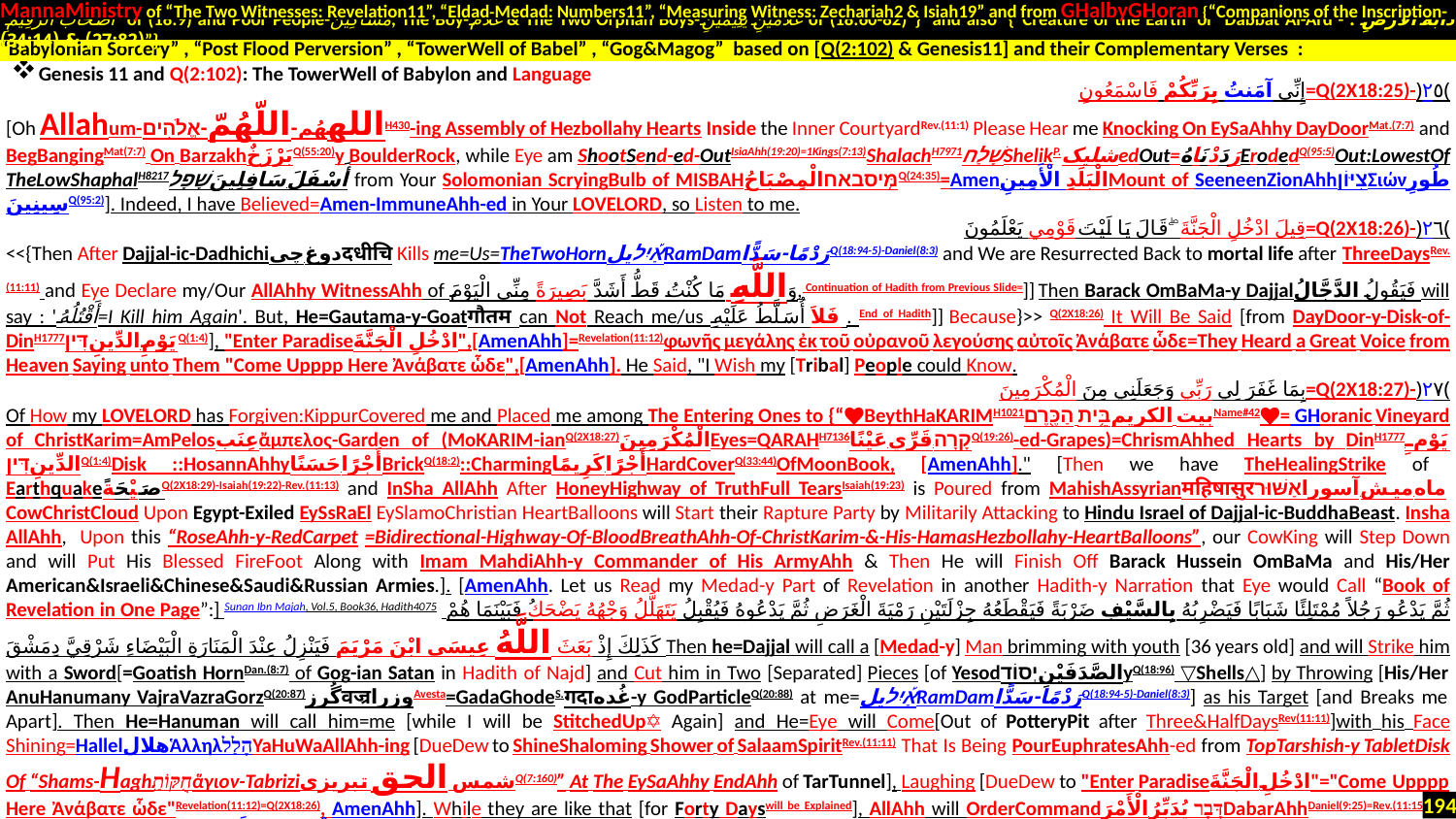

MannaMinistry of “The Two Witnesses: Revelation11”, “Eldad-Medad: Numbers11”, “Measuring Witness: Zechariah2 & Isiah19” and from GHalbyGHoran {“Companions of the Inscription-
 أَصْحَابَ الرَّقِيمِ  of (18:9) and Poor People-مَسَاكِينَ, The Boy-غُلَامُ & The Two Orphan Boys-غُلَامَيْنِ يَتِيمَيْنِ of (18:60-82)”}  and also  {“Creature of the Earth  or  Dabbat Al-Ard - دَابَّةُ الْأَرْضِ : (27:82) & (34:14)”}
.
Genesis 11 and Q(2:102): The TowerWell of Babylon and Language
إِنِّي آمَنتُ بِرَبِّكُمْ فَاسْمَعُونِ=Q(2X18:25)-﴿٢٥﴾
[Oh Allahum-اللههُم-اللّهُمّ-אֱלֹהִיםH430-ing Assembly of Hezbollahy Hearts Inside the Inner CourtyardRev.(11:1) Please Hear me Knocking On EySaAhhy DayDoorMat.(7:7) and BegBangingMat(7:7) On BarzakhبَرْزَخٌQ(55:20)y BoulderRock, while Eye am ShootSend-ed-OutIsiaAhh(19:20)=1Kings(7:13)ShalachH7971שָׁלַחShelikP.شلیکedOut=رَدَدْنَاهُErodedQ(95:5)Out:LowestOf TheLowShaphalH8217أَسْفَلَ سَافِلِينَשָׁפָל from Your Solomonian ScryingBulb of MISBAHמּ֤יסבאחالْمِصْبَاحُQ(24:35)=Amenالْبَلَدِ الْأَمِينِMount of SeeneenZionAhhצִיּוֹןΣιώνطُورِ سِينِينَQ(95:2)]. Indeed, I have Believed=Amen-ImmuneAhh-ed in Your LoveLord, so Listen to me.
قِيلَ ادْخُلِ الْجَنَّةَ ۖ قَالَ يَا لَيْتَ قَوْمِي يَعْلَمُونَ=Q(2X18:26)-﴿٢٦﴾
<<{Then After Dajjal-ic-Dadhichiدوغ چیदधीचि Kills me=Us=TheTwoHornאַ֡יִלیلRamDamرَدْمًا-سَدًّاQ(18:94-5)-Daniel(8:3) and We are Resurrected Back to mortal life after ThreeDaysRev.(11:11) and Eye Declare my/Our AllAhhy WitnessAhh of وَاللَّهِ مَا كُنْتُ قَطُّ أَشَدَّ بَصِيرَةً مِنِّي الْيَوْمَ, Continuation of Hadith from Previous Slide=]] Then Barack OmBaMa-y Dajjalفَيَقُولُ الدَّجَّالُ will say : 'أَقْتُلُهُ=I Kill him Again'. But, He=Gautama-y-Goatगौतम can Not Reach me/us فَلاَ أُسَلَّطُ عَلَيْهِ . End of Hadith]] Because}>> Q(2X18:26) It Will Be Said [from DayDoor-y-Disk-of-DinH1777يَوْمِ الدِّينِדִּיןQ(1:4)], "Enter Paradiseادْخُلِ الْجَنَّةَ",[AmenAhh]=Revelation(11:12)φωνῆς μεγάλης ἐκ τοῦ οὐρανοῦ λεγούσης αὐτοῖς Ἀνάβατε ὧδε=They Heard a Great Voice from Heaven Saying unto Them "Come Upppp Here Ἀνάβατε ὧδε",[AmenAhh]. He Said, "I Wish my [Tribal] People could Know.
بِمَا غَفَرَ لِي رَبِّي وَجَعَلَنِي مِنَ الْمُكْرَمِينَ=Q(2X18:27)-﴿٢٧﴾
Of How my LoveLord has Forgiven:KippurCovered me and Placed me among The Entering Ones to {“♥BeythHaKARIMH1021بیت الکریمבֵּ֥ית הַכֶּ֖רֶםName#42♥= GHoranic Vineyard of ChristKarim=AmPelosعِنَبἄμπελος-Garden of (MoKARIM-ianQ(2X18:27)الْمُكْرَمِينَEyes=QARAHH7136קָרָה-قَرِّي عَيْنًاQ(19:26)-ed-Grapes)=ChrismAhhed Hearts by DinH1777يَوْمِ الدِّينِדִּיןQ(1:4)Disk ::HosannAhhyأَجْرًا حَسَنًاBrickQ(18:2)::Charmingأَجْرًا كَرِيمًاHardCoverQ(33:44)OfMoonBook, [AmenAhh]." [Then we have TheHealingStrike of EarthquakeصَيْحَةًQ(2X18:29)-Isaiah(19:22)-Rev.(11:13) and InSha AllAhh After HoneyHighway of TruthFull TearsIsaiah(19:23) is Poured from MahishAssyrianमहिषासुरماه میش آسوراאַשּׁוּר CowChristCloud Upon Egypt-Exiled EySsRaEl EySlamoChristian HeartBalloons will Start their Rapture Party by Militarily Attacking to Hindu Israel of Dajjal-ic-BuddhaBeast. Insha AllAhh,  Upon this “RoseAhh-y-RedCarpet =Bidirectional-Highway-Of-BloodBreathAhh-Of-ChristKarim-&-His-HamasHezbollahy-HeartBalloons”, our CowKing will Step Down and will Put His Blessed FireFoot Along with Imam MahdiAhh-y Commander of His ArmyAhh & Then He will Finish Off Barack Hussein OmBaMa and His/Her American&Israeli&Chinese&Saudi&Russian Armies.]. [AmenAhh. Let us Read my Medad-y Part of Revelation in another Hadith-y Narration that Eye would Call “Book of Revelation in One Page”:] Sunan Ibn Majah, Vol.5, Book36, Hadith4075  ثُمَّ يَدْعُو رَجُلاً مُمْتَلِئًا شَبَابًا فَيَضْرِبُهُ بِالسَّيْفِ ضَرْبَةً فَيَقْطَعُهُ جِزْلَتَيْنِ رَمْيَةَ الْغَرَضِ ثُمَّ يَدْعُوهُ فَيُقْبِلُ يَتَهَلَّلُ وَجْهُهُ يَضْحَكُ فَبَيْنَمَا هُمْ كَذَلِكَ إِذْ بَعَثَ اللَّهُ عِيسَى ابْنَ مَرْيَمَ فَيَنْزِلُ عِنْدَ الْمَنَارَةِ الْبَيْضَاءِ شَرْقِيَّ دِمَشْقَ Then he=Dajjal will call a [Medad-y] Man brimming with youth [36 years old] and will Strike him with a Sword[=Goatish HornDan.(8:7) of Gog-ian Satan in Hadith of Najd] and Cut him in Two [Separated] Pieces [of YesodالصَّدَفَيْنِיְסוֹדyQ(18:96) ▽Shells△] by Throwing [His/Her AnuHanumany VajraVazraGorzQ(20:87)گُرزवज्रوزراAvesta=GadaGhodeS.गदाغُده-y GodParticleQ(20:88) at me=אַ֡יִלیلRamDamرَدْمًا-سَدًّاQ(18:94-5)-Daniel(8:3)] as his Target [and Breaks me Apart]. Then He=Hanuman will call him=me [while I will be StitchedUp✡ Again] and He=Eye will Come[Out of PotteryPit after Three&HalfDaysRev(11:11)]with his Face Shining=HallelهلالἉλληλהָלַלYaHuWaAllAhh-ing [DueDew to ShineShaloming Shower of SalaamSpiritRev.(11:11) That Is Being PourEuphratesAhh-ed from TopTarshish-y TabletDisk Of “Shams-Haghחֻקּוֹתַ֥ἅγιον-Tabriziشمس الحق تبریزیQ(7:160)” At The EySaAhhy EndAhh of TarTunnel], Laughing [DueDew to "Enter Paradiseادْخُلِ الْجَنَّةَ"="Come Upppp Here Ἀνάβατε ὧδε"Revelation(11:12)=Q(2X18:26), AmenAhh]. While they are like that [for Forty Dayswill be Explained], AllAhh will OrderCommandדָּבָר يُدَبِّرُ الْأَمْرَDabarAhhDaniel(9:25)=Rev.(11:15) to [(Mo/Ta)DebirتَدْبِيرH1687דְּבִירفَالْمُدَبِّرَاتِ أَمْرًا1Kings(6:5)=Q(10:3/79:5)]-y-DeskTopAhh:CowmmandCenter:Oracle

Genesis 11 and Q(2:102): The TowerWell of Babylon and Language
“Babylonian Sorcery” , “Post Flood Perversion” , “TowerWell of Babel” , “Gog&Magog”  based on [Q(2:102) & Genesis11] and their Complementary Verses  :
194